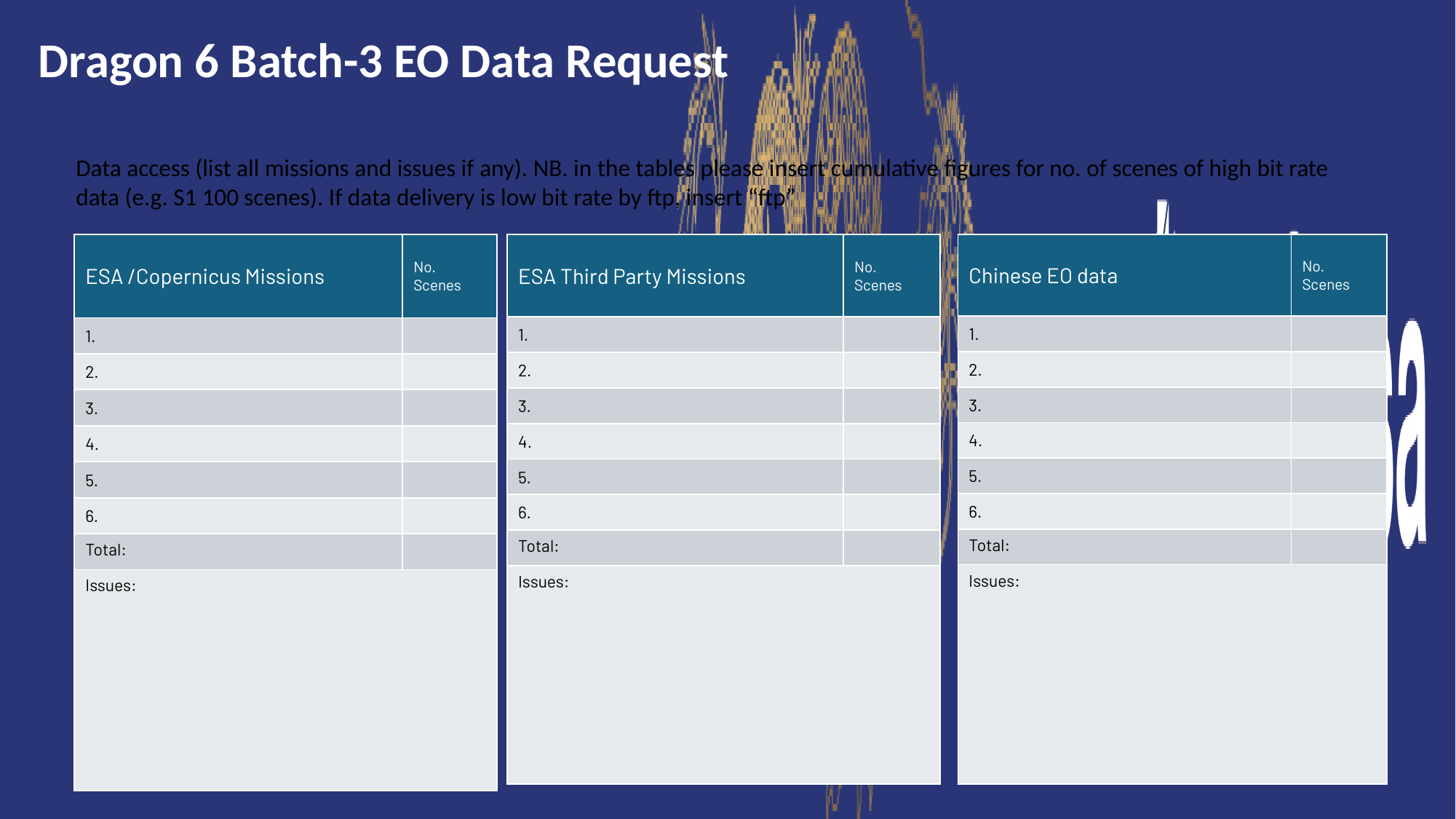

# Dragon 6 Batch-3 EO Data Request
Data access (list all missions and issues if any). NB. in the tables please insert cumulative figures for no. of scenes of high bit rate data (e.g. S1 100 scenes). If data delivery is low bit rate by ftp, insert “ftp”
| ESA /Copernicus Missions | No. Scenes |
| --- | --- |
| 1. |  |
| 2. |  |
| 3. |  |
| 4. |  |
| 5. |  |
| 6. |  |
| Total: |  |
| Issues: |  |
| ESA Third Party Missions | No. Scenes |
| --- | --- |
| 1. |  |
| 2. |  |
| 3. |  |
| 4. |  |
| 5. |  |
| 6. |  |
| Total: |  |
| Issues: |  |
| Chinese EO data | No. Scenes |
| --- | --- |
| 1. |  |
| 2. |  |
| 3. |  |
| 4. |  |
| 5. |  |
| 6. |  |
| Total: |  |
| Issues: |  |